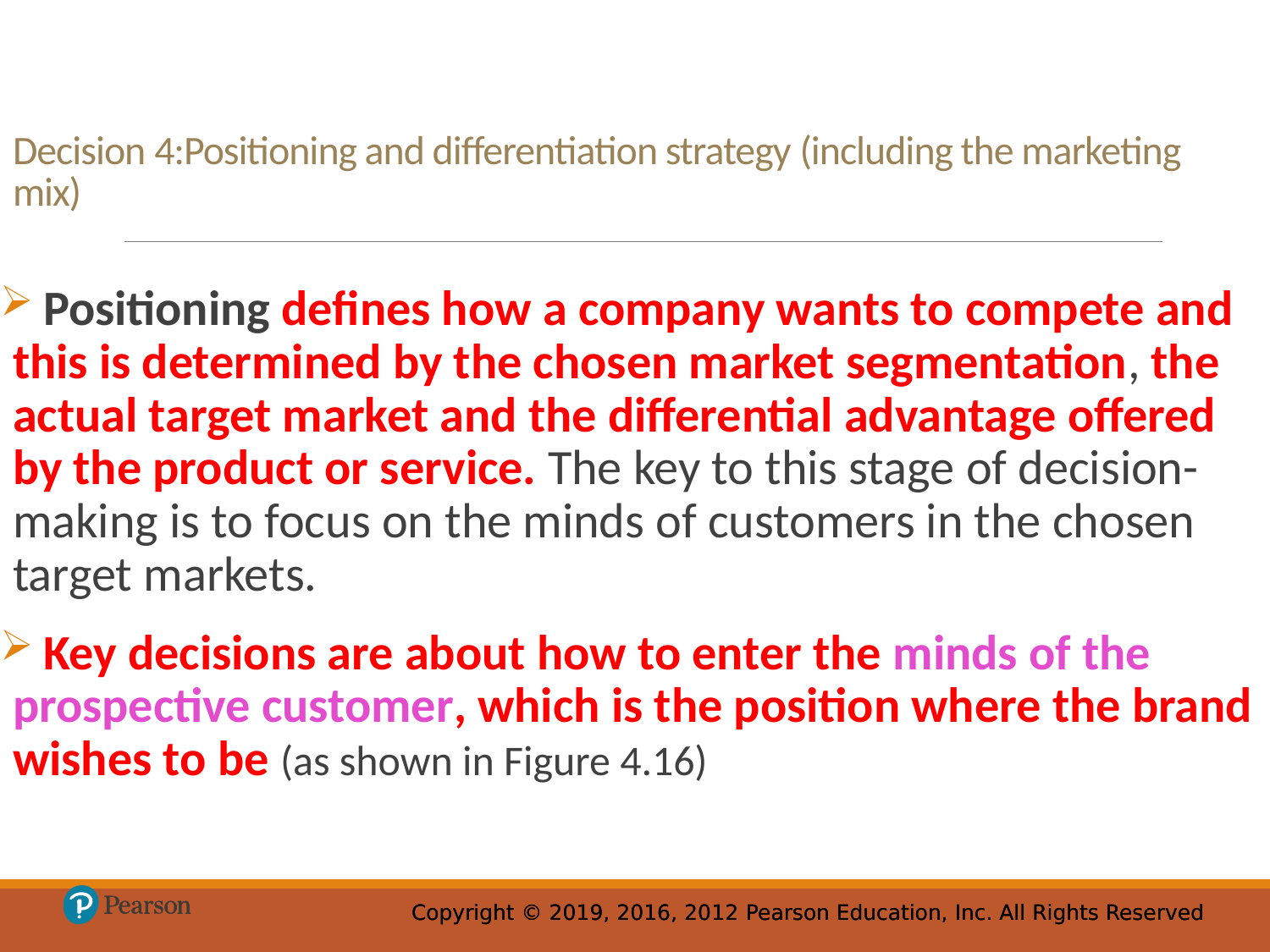

# Decision 4:Positioning and differentiation strategy (including the marketing mix)
 Positioning defines how a company wants to compete and this is determined by the chosen market segmentation, the actual target market and the differential advantage offered by the product or service. The key to this stage of decision-making is to focus on the minds of customers in the chosen target markets.
 Key decisions are about how to enter the minds of the prospective customer, which is the position where the brand wishes to be (as shown in Figure 4.16)